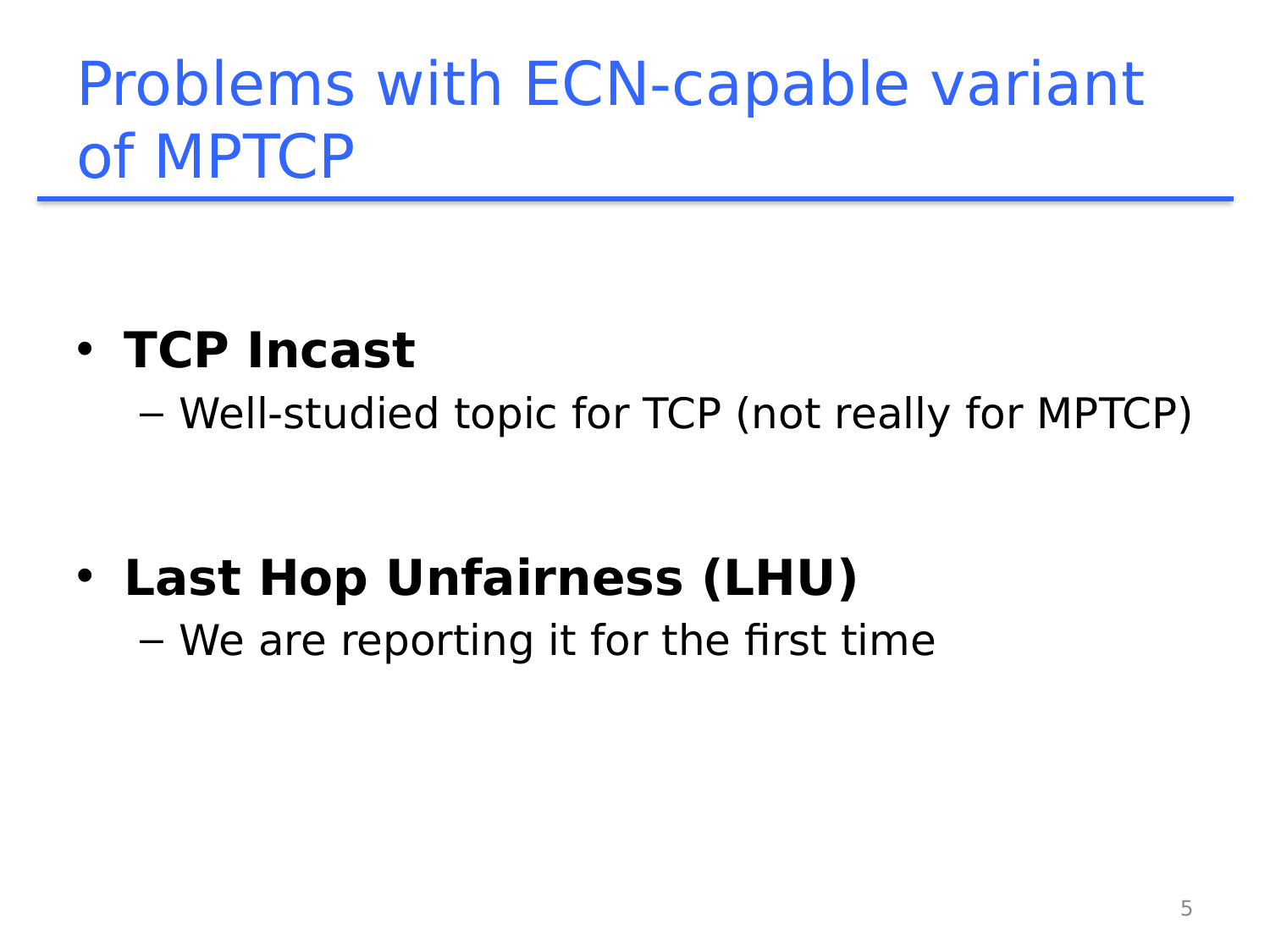

# Problems with ECN-capable variant of MPTCP

TCP Incast
Well-studied topic for TCP (not really for MPTCP)

Last Hop Unfairness (LHU)
We are reporting it for the first time
5